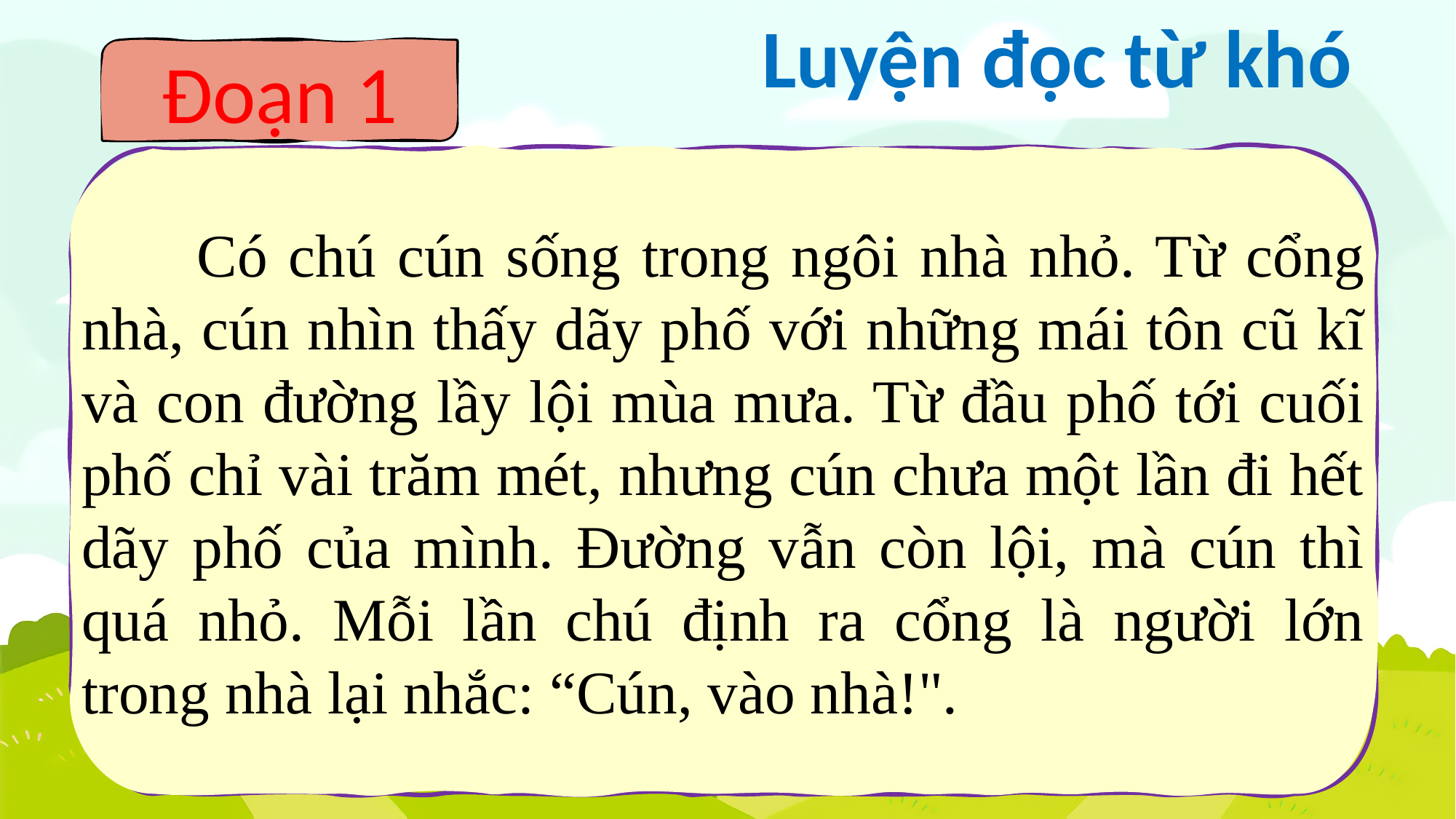

Luyện đọc từ khó
Đoạn 1
 	Có chú cún sống trong ngôi nhà nhỏ. Từ cổng nhà, cún nhìn thấy dãy phố với những mái tôn cũ kĩ và con đường lầy lội mùa mưa. Từ đầu phố tới cuối phố chỉ vài trăm mét, nhưng cún chưa một lần đi hết dãy phố của mình. Đường vẫn còn lội, mà cún thì quá nhỏ. Mỗi lần chú định ra cổng là người lớn trong nhà lại nhắc: “Cún, vào nhà!".